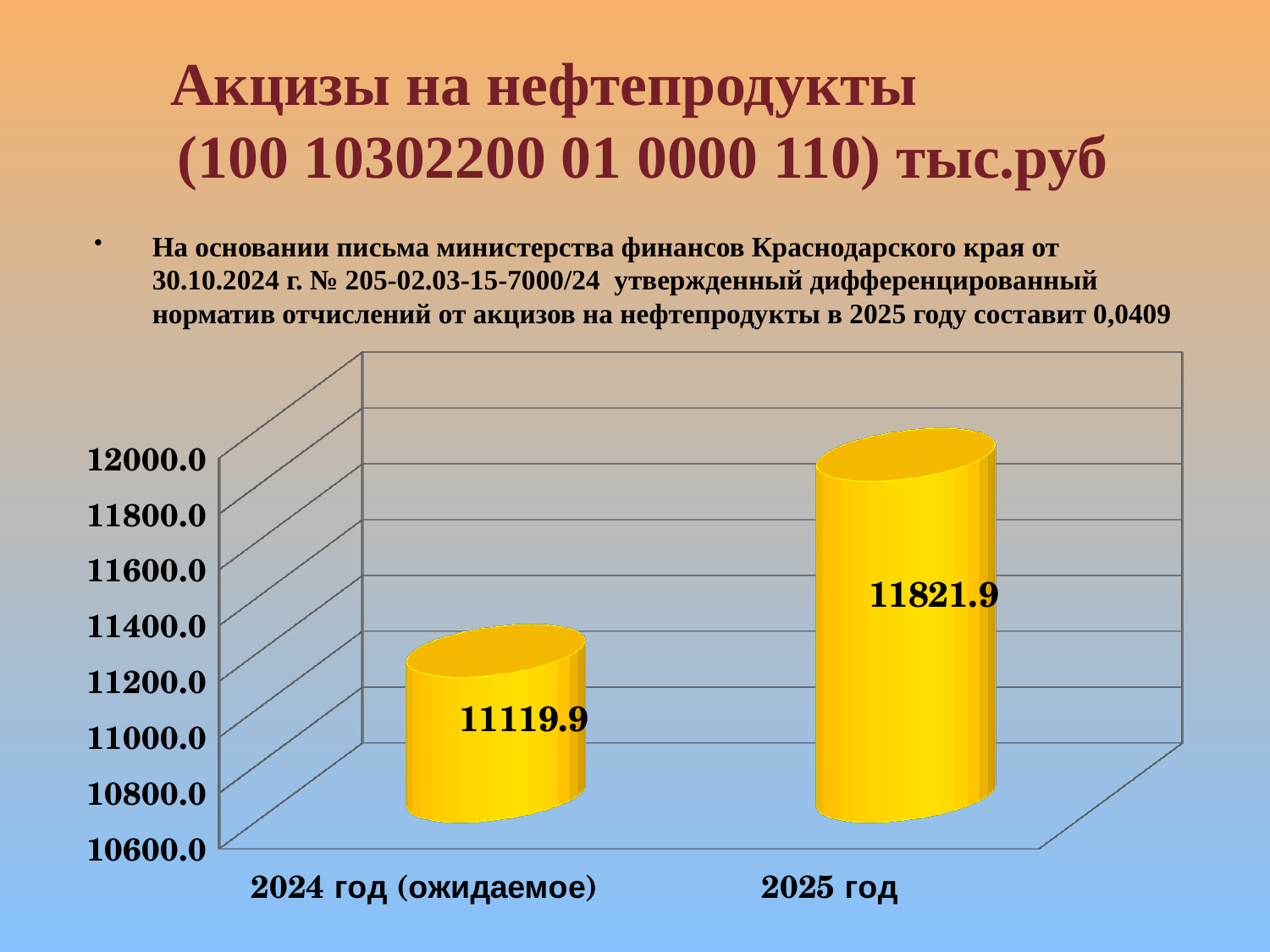

# Акцизы на нефтепродукты (100 10302200 01 0000 110) тыс.руб
На основании письма министерства финансов Краснодарского края от 30.10.2024 г. № 205-02.03-15-7000/24  утвержденный дифференцированный норматив отчислений от акцизов на нефтепродукты в 2025 году составит 0,0409

[unsupported chart]